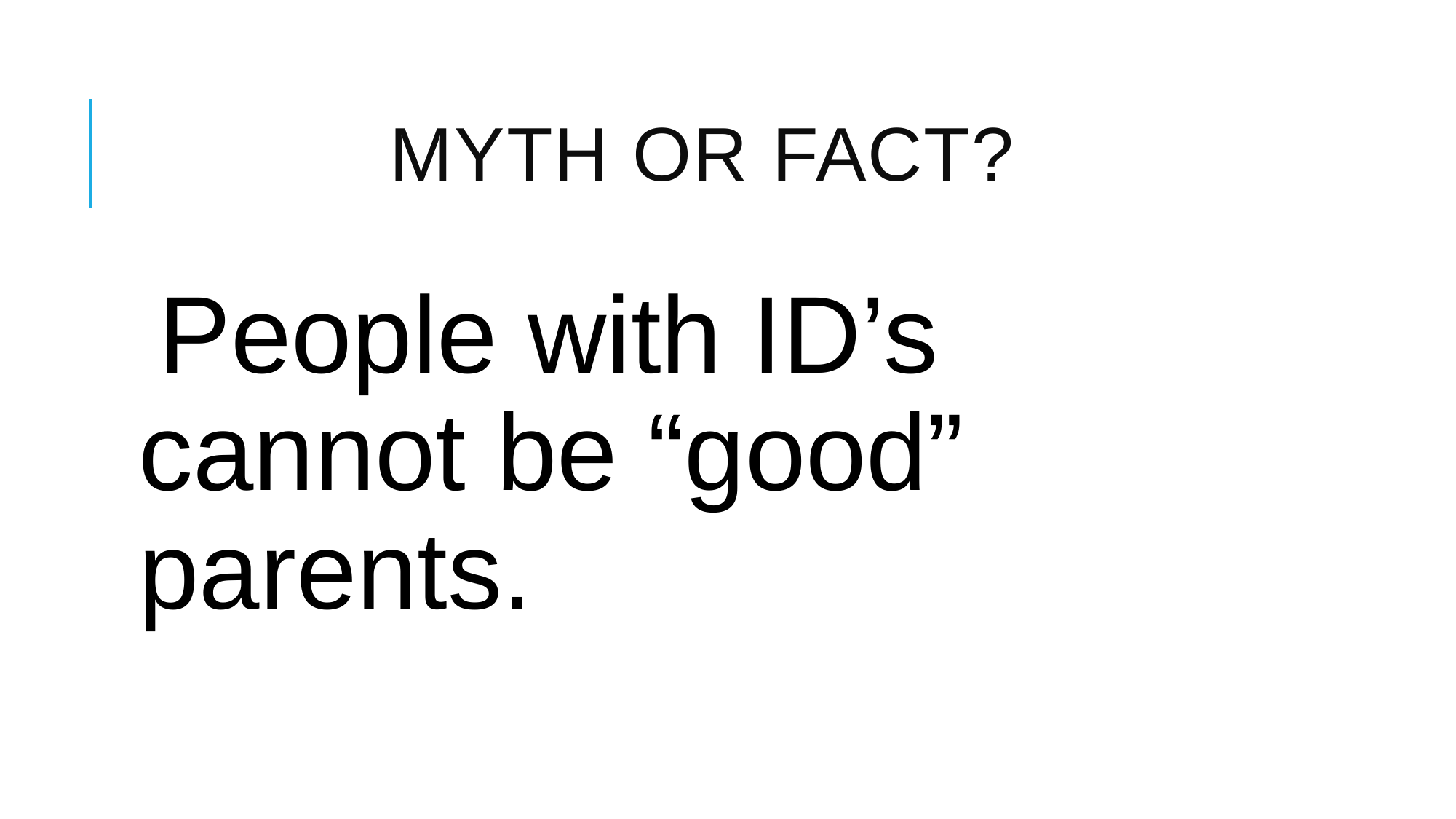

# Myth or Fact?
People with ID’s cannot be “good” parents.